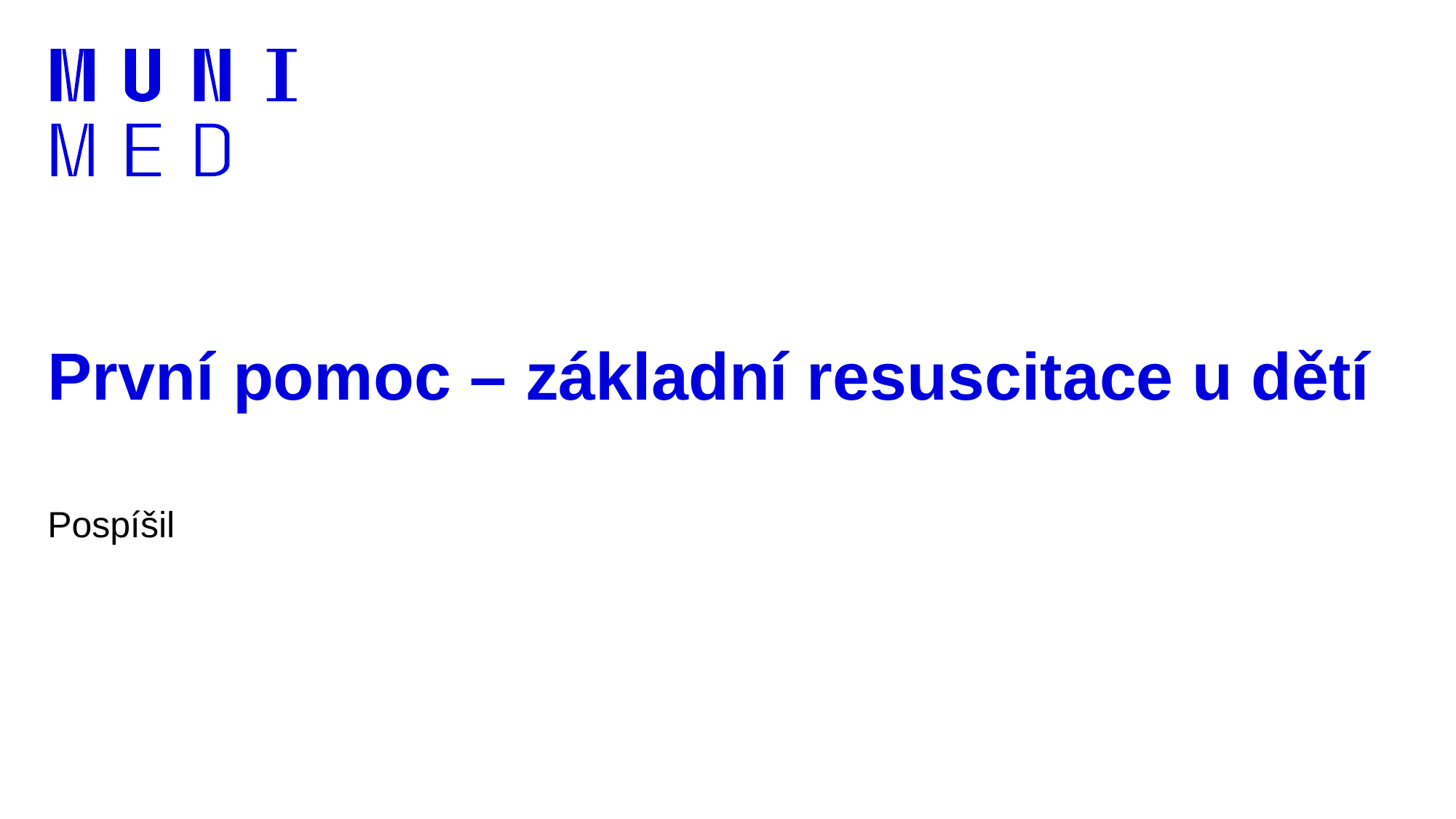

# První pomoc – základní resuscitace u dětí
Pospíšil